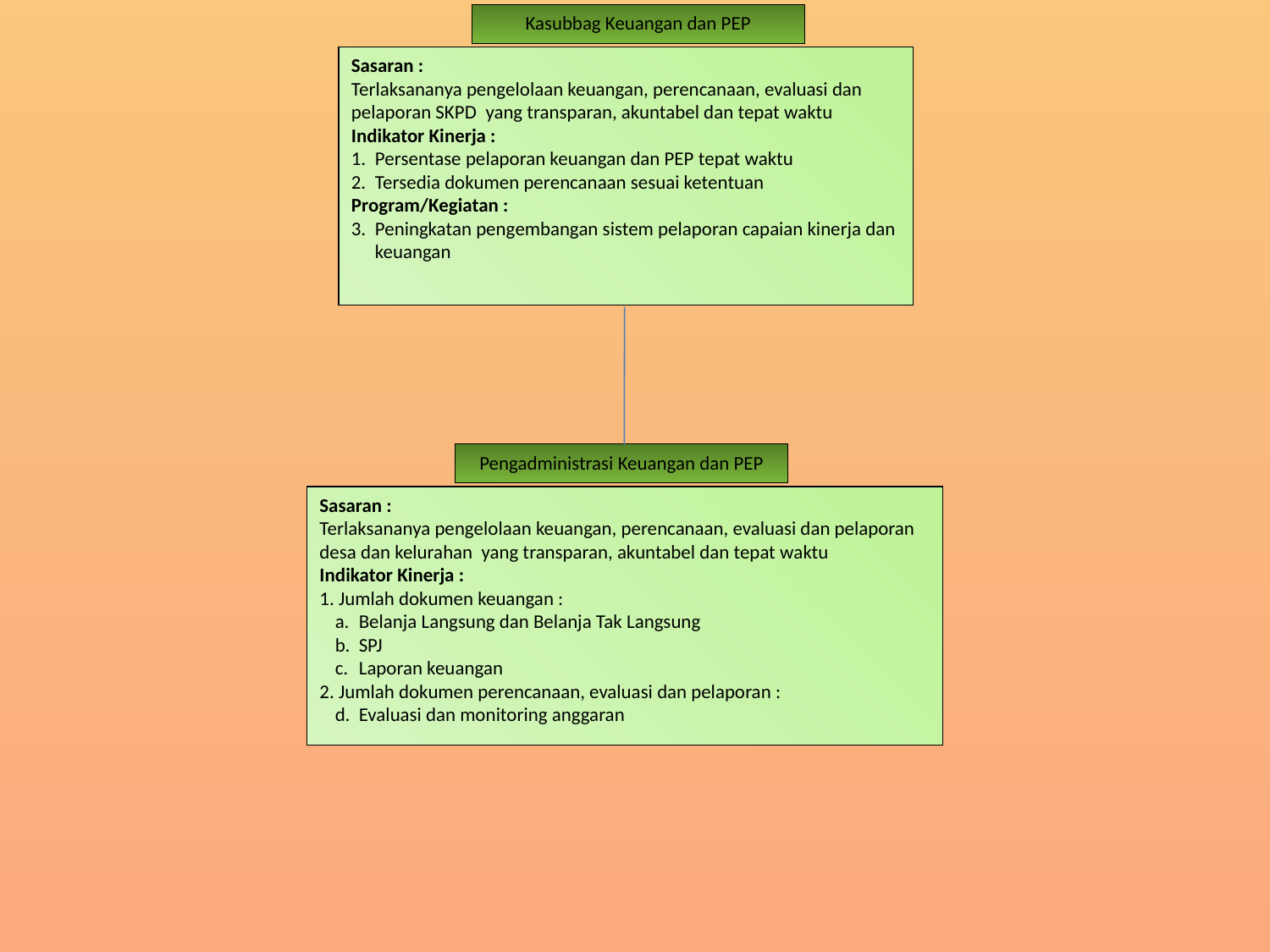

Kasubbag Keuangan dan PEP
Sasaran :
Terlaksananya pengelolaan keuangan, perencanaan, evaluasi dan pelaporan SKPD  yang transparan, akuntabel dan tepat waktu
Indikator Kinerja :
Persentase pelaporan keuangan dan PEP tepat waktu
Tersedia dokumen perencanaan sesuai ketentuan
Program/Kegiatan :
Peningkatan pengembangan sistem pelaporan capaian kinerja dan keuangan

Pengadministrasi Keuangan dan PEP
Sasaran :
Terlaksananya pengelolaan keuangan, perencanaan, evaluasi dan pelaporan desa dan kelurahan  yang transparan, akuntabel dan tepat waktu
Indikator Kinerja :
1. Jumlah dokumen keuangan :
Belanja Langsung dan Belanja Tak Langsung
SPJ
Laporan keuangan
2. Jumlah dokumen perencanaan, evaluasi dan pelaporan :
Evaluasi dan monitoring anggaran